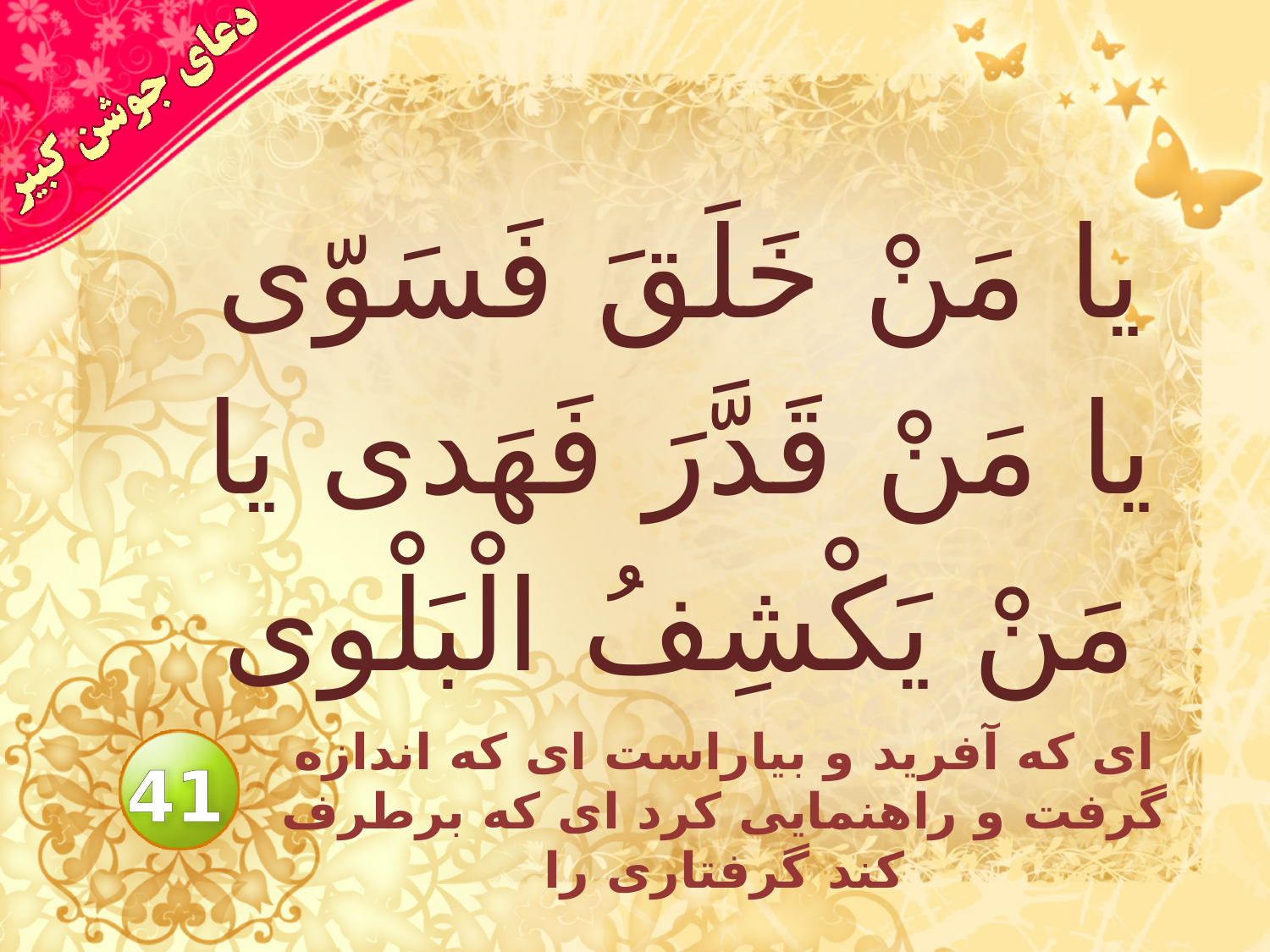

# يا مَنْ خَلَقَ فَسَوّى يا مَنْ قَدَّرَ فَهَدى يا مَنْ يَكْشِفُ الْبَلْوى
اى كه آفريد و بياراست اى كه اندازه گرفت و راهنمايى كرد اى كه برطرف كند گرفتارى را
41